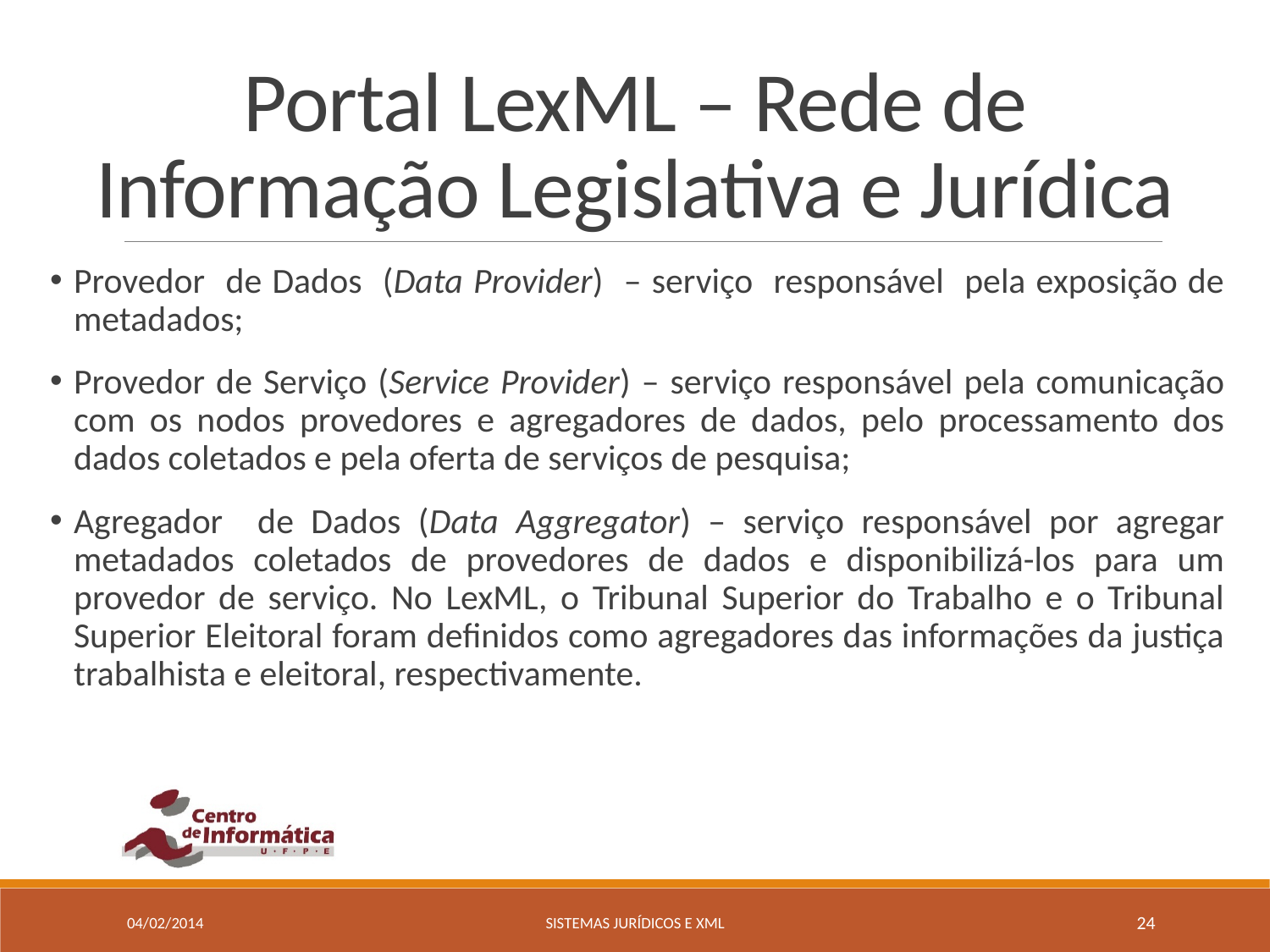

# Portal LexML – Rede de Informação Legislativa e Jurídica
Provedor  de Dados  (Data Provider)  – serviço  responsável  pela exposição de metadados;
Provedor de Serviço (Service Provider) – serviço responsável pela comunicação com os nodos provedores e agregadores de dados, pelo processamento dos dados coletados e pela oferta de serviços de pesquisa;
Agregador  de Dados (Data Aggregator) – serviço responsável por agregar metadados coletados de provedores de dados e disponibilizá-los para um provedor de serviço. No LexML, o Tribunal Superior do Trabalho e o Tribunal Superior Eleitoral foram definidos como agregadores das informações da justiça trabalhista e eleitoral, respectivamente.

04/02/2014
Sistemas Jurídicos e xml
24